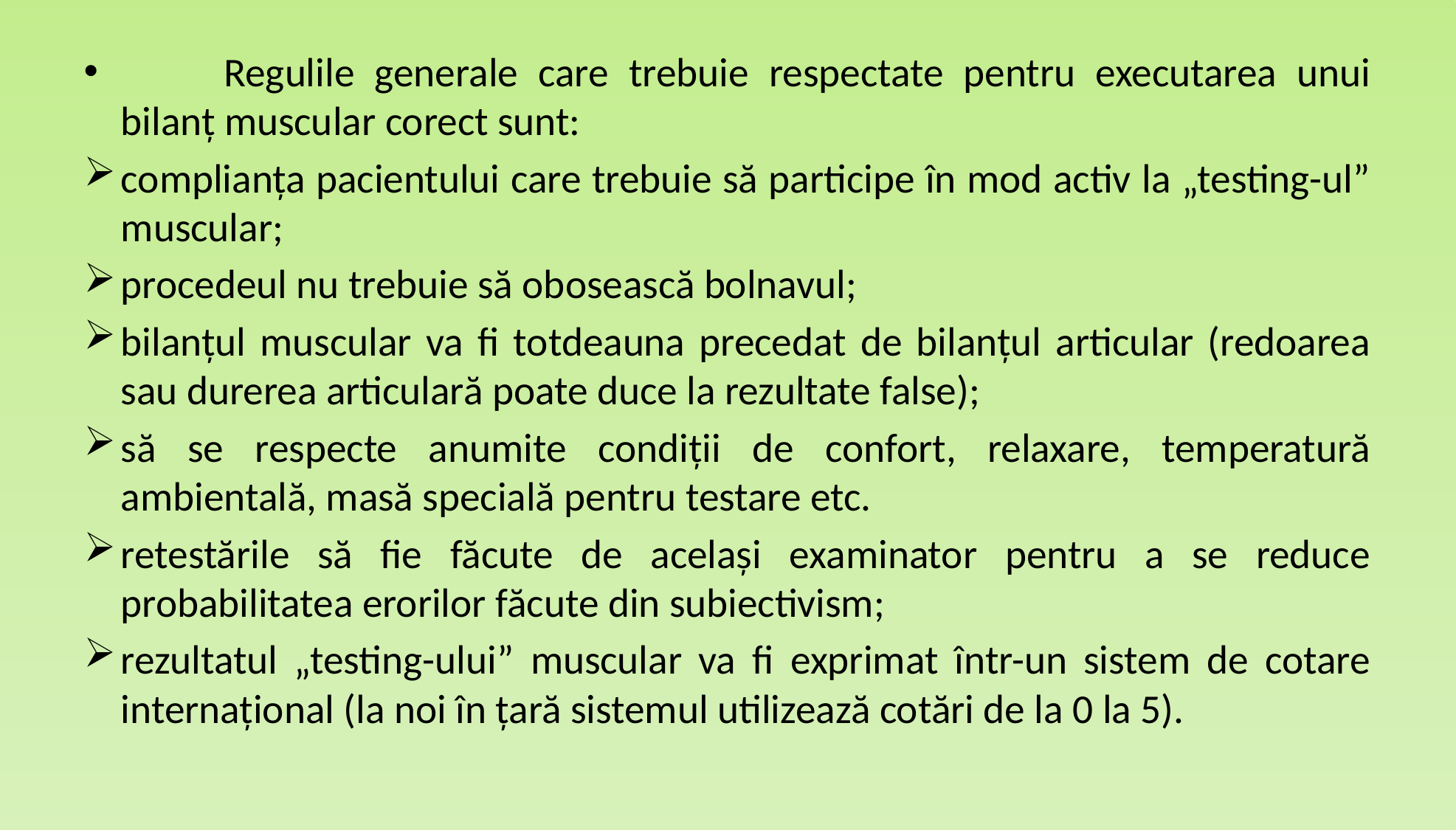

Regulile generale care trebuie respectate pentru executarea unui bilanț muscular corect sunt:
complianța pacientului care trebuie să participe în mod activ la „testing-ul” muscular;
procedeul nu trebuie să obosească bolnavul;
bilanțul muscular va fi totdeauna precedat de bilanțul articular (redoarea sau durerea articulară poate duce la rezultate false);
să se respecte anumite condiții de confort, relaxare, temperatură ambientală, masă specială pentru testare etc.
retestările să fie făcute de același examinator pentru a se reduce probabilitatea erorilor făcute din subiectivism;
rezultatul „testing-ului” muscular va fi exprimat într-un sistem de cotare internațional (la noi în țară sistemul utilizează cotări de la 0 la 5).